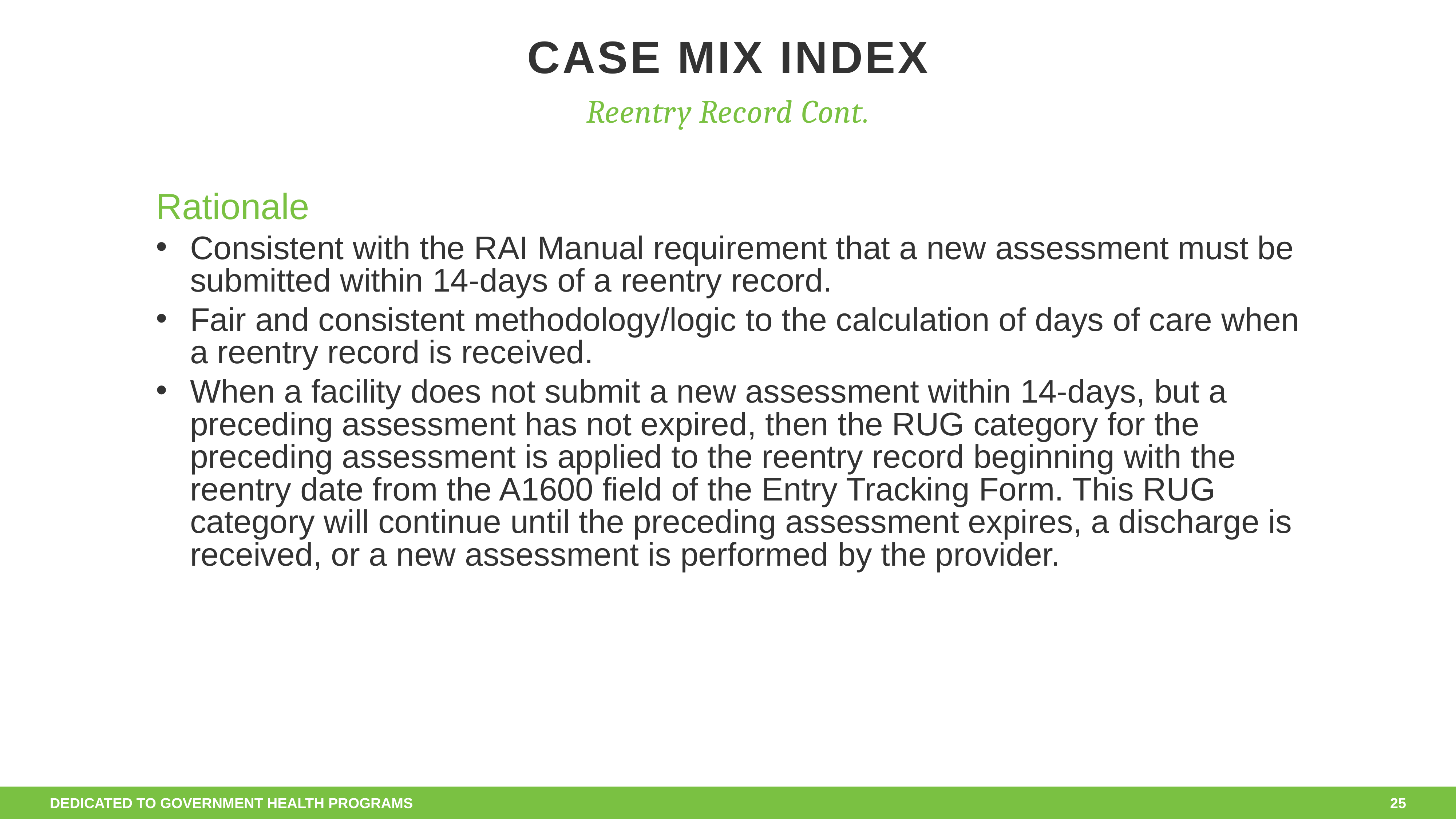

# Case Mix Index
Reentry Record Cont.
Rationale
Consistent with the RAI Manual requirement that a new assessment must be submitted within 14-days of a reentry record.
Fair and consistent methodology/logic to the calculation of days of care when a reentry record is received.
When a facility does not submit a new assessment within 14-days, but a preceding assessment has not expired, then the RUG category for the preceding assessment is applied to the reentry record beginning with the reentry date from the A1600 field of the Entry Tracking Form. This RUG category will continue until the preceding assessment expires, a discharge is received, or a new assessment is performed by the provider.